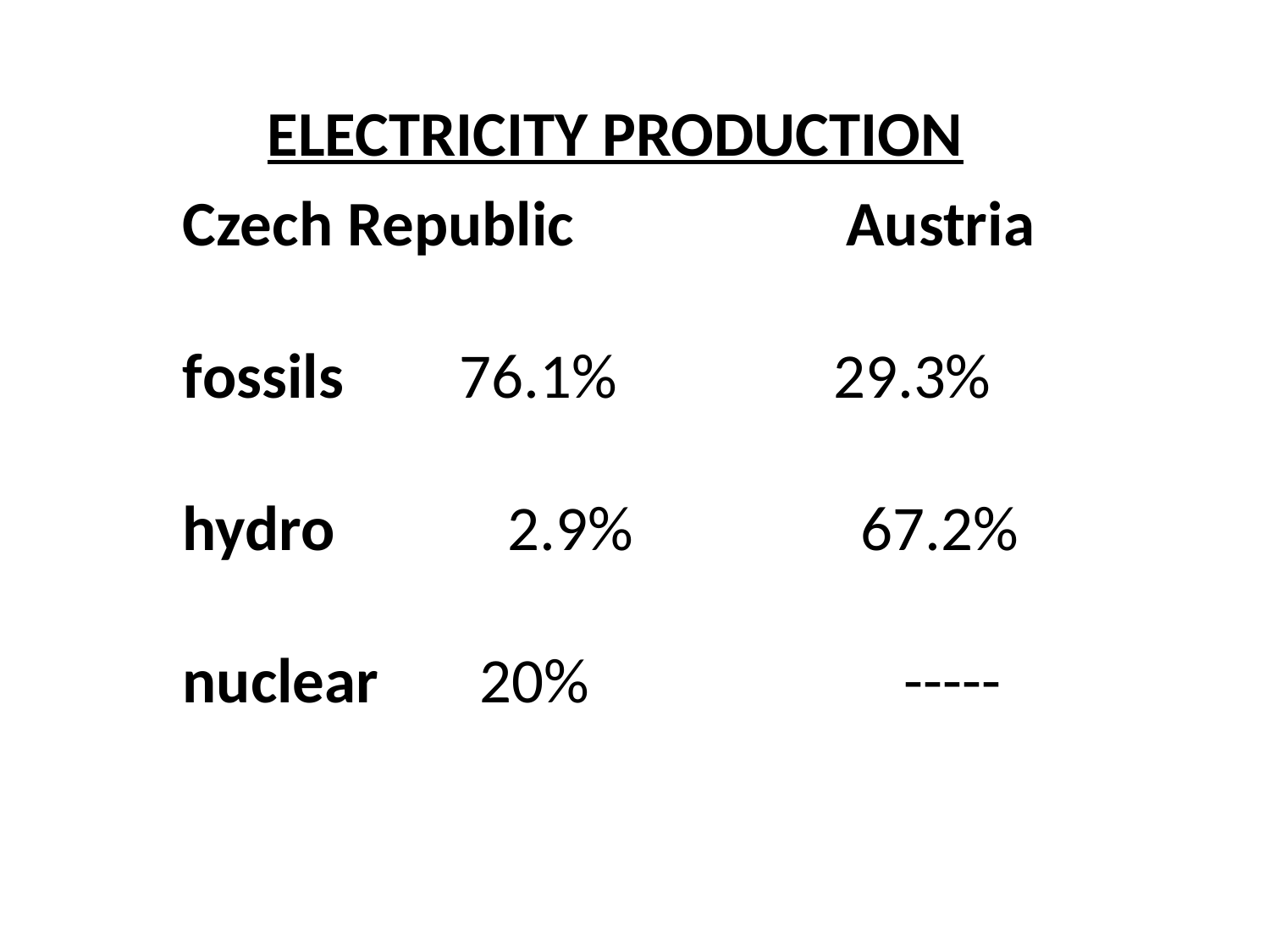

ELECTRICITY PRODUCTION

Czech Republic		  Austria

fossils        76.1%               29.3%
hydro            2.9% 		   67.2%
nuclear       20% 		      -----